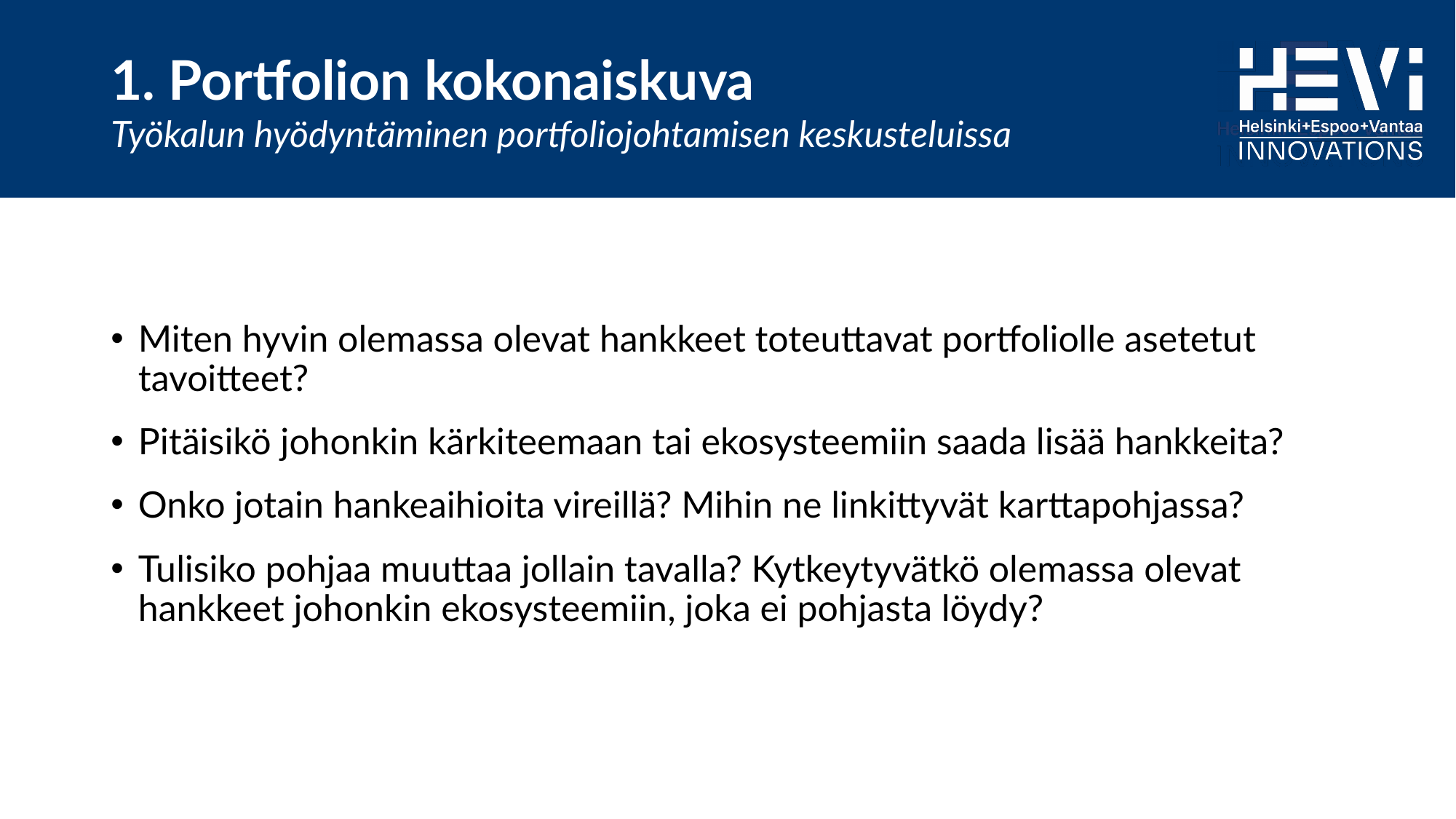

# 1. Portfolion kokonaiskuva Työkalun hyödyntäminen portfoliojohtamisen keskusteluissa
Miten hyvin olemassa olevat hankkeet toteuttavat portfoliolle asetetut tavoitteet?
Pitäisikö johonkin kärkiteemaan tai ekosysteemiin saada lisää hankkeita?
Onko jotain hankeaihioita vireillä? Mihin ne linkittyvät karttapohjassa?
Tulisiko pohjaa muuttaa jollain tavalla? Kytkeytyvätkö olemassa olevat hankkeet johonkin ekosysteemiin, joka ei pohjasta löydy?